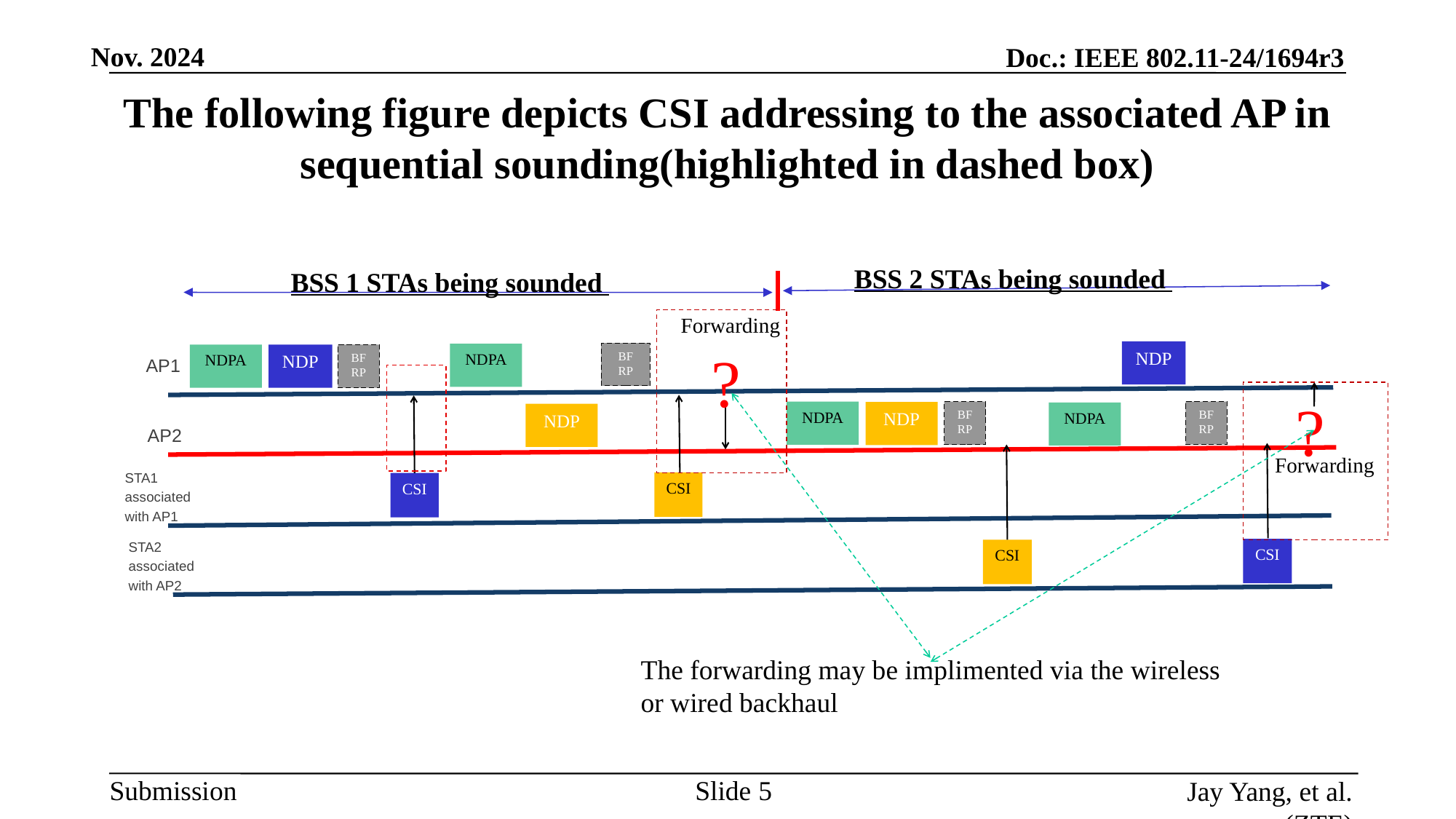

# The following figure depicts CSI addressing to the associated AP in sequential sounding(highlighted in dashed box)
BSS 2 STAs being sounded
BSS 1 STAs being sounded
Forwarding

?
NDP
BF
RP
NDPA
NDPA
NDP
BFRP
AP1

?
BFRP
NDPA
BFRP
NDP
NDPA
NDP
AP2
Forwarding
STA1
associated
with AP1
CSI
CSI
STA2
associated
with AP2
CSI
CSI
The forwarding may be implimented via the wireless or wired backhaul
Slide 5
Jay Yang, et al. (ZTE)